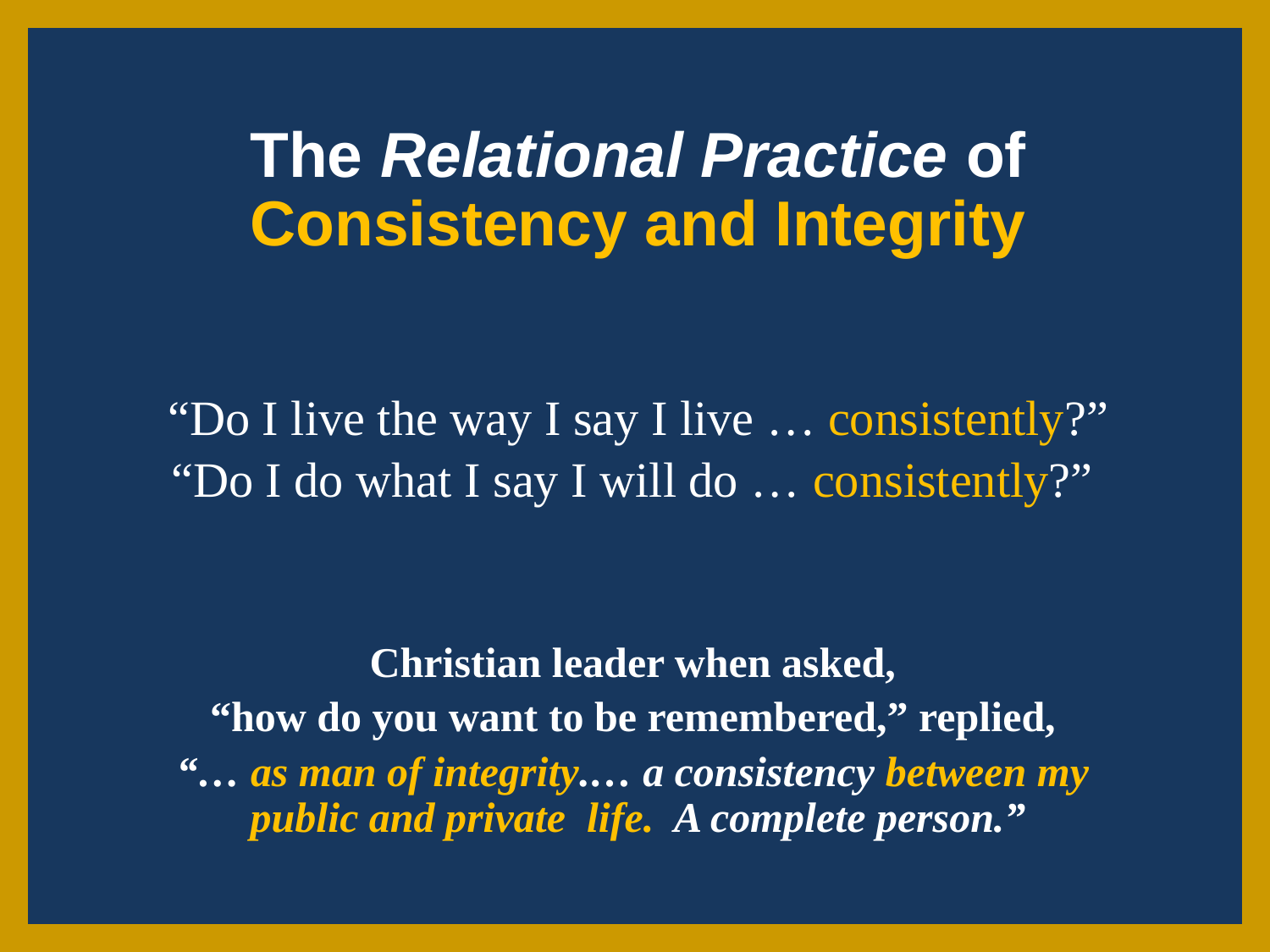

The Relational Practice of Consistency and Integrity

“Do I live the way I say I live … consistently?”
“Do I do what I say I will do … consistently?”

Christian leader when asked,
“how do you want to be remembered,” replied,
“… as man of integrity.… a consistency between my  public and private  life.  A complete person.”